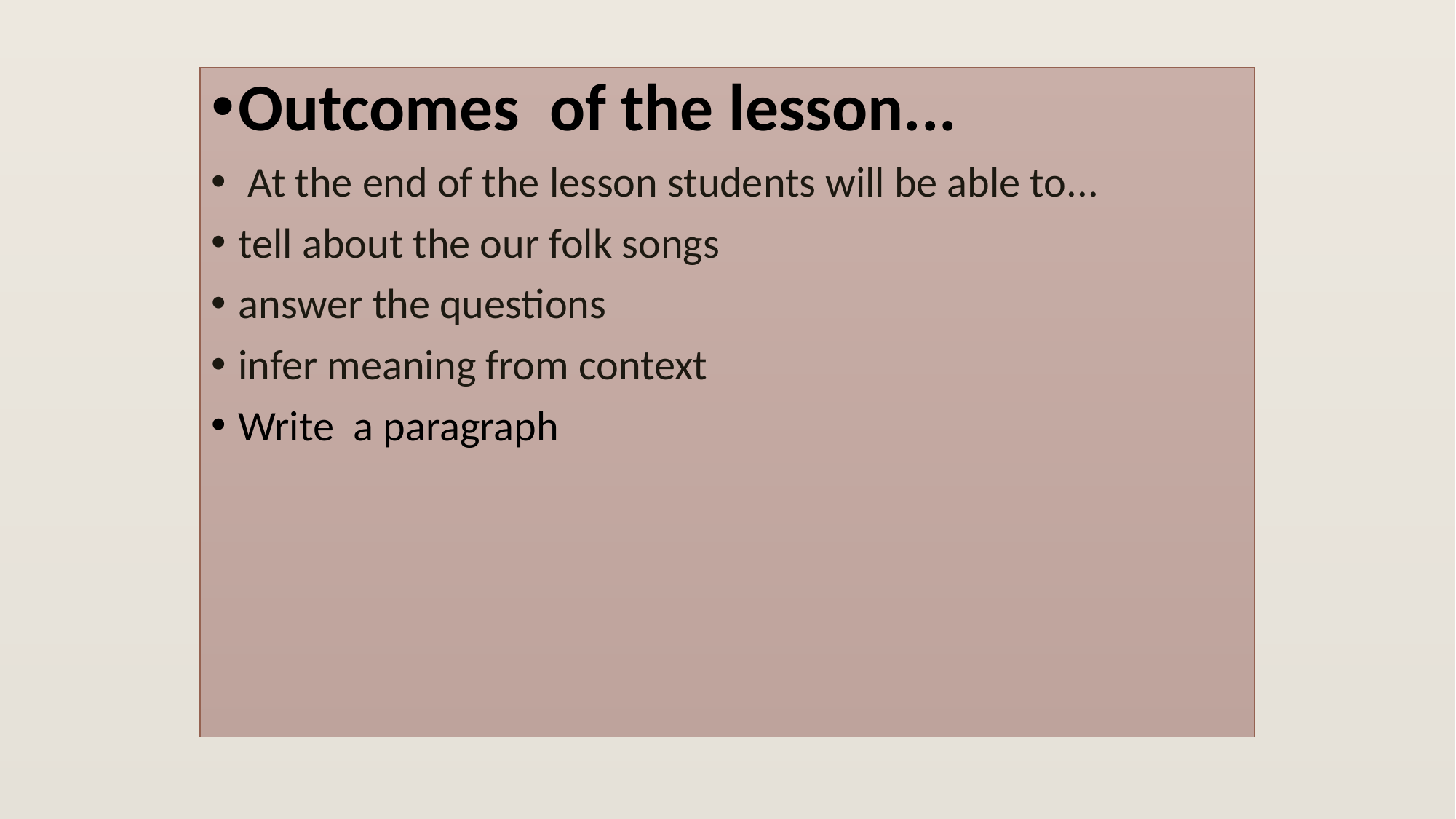

Outcomes  of the lesson...
 At the end of the lesson students will be able to...
tell about the our folk songs
answer the questions
infer meaning from context
Write  a paragraph